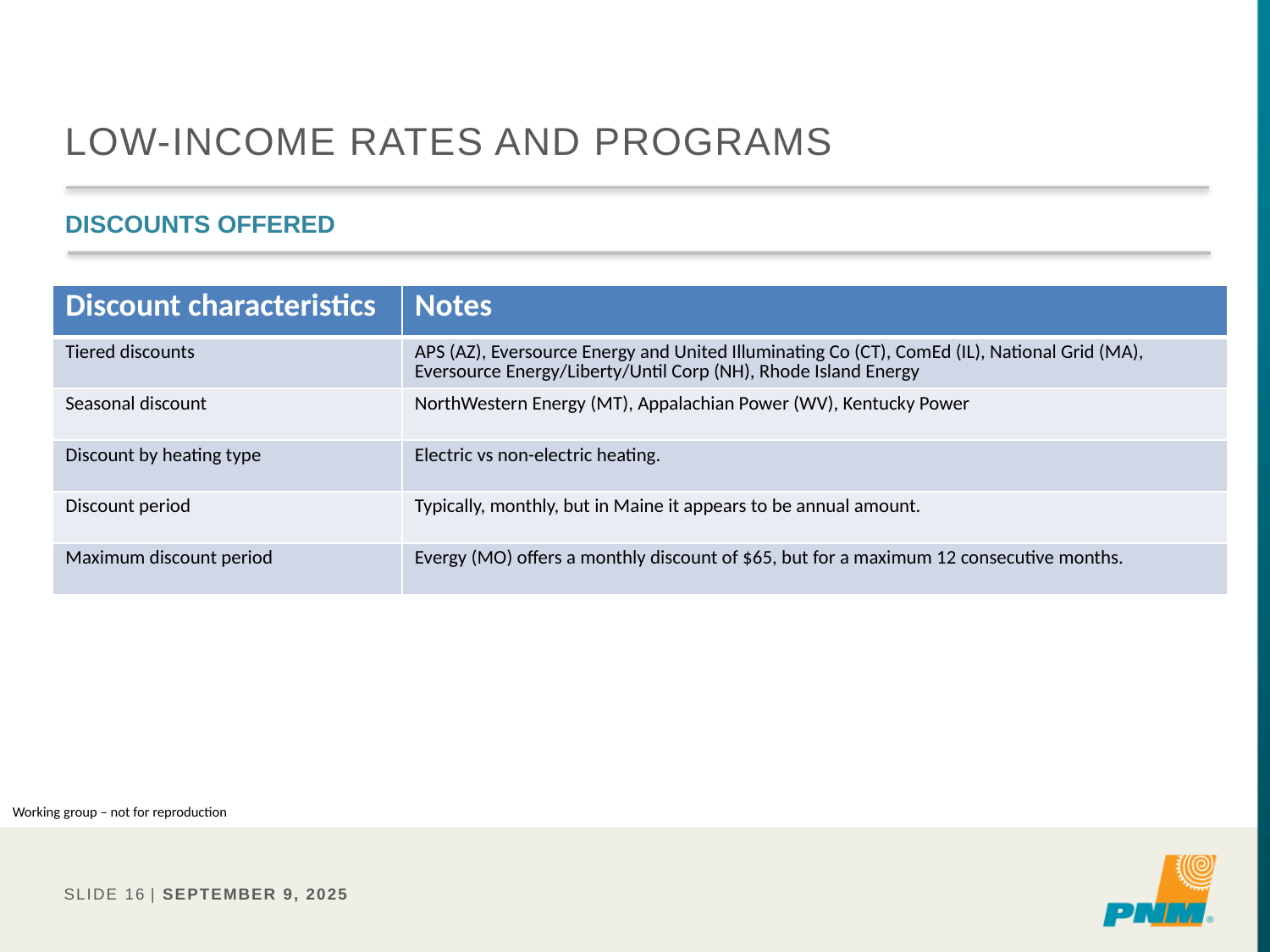

# Low-income rates and programs
Discounts offered
| Discount characteristics | Notes |
| --- | --- |
| Tiered discounts | APS (AZ), Eversource Energy and United Illuminating Co (CT), ComEd (IL), National Grid (MA), Eversource Energy/Liberty/Until Corp (NH), Rhode Island Energy |
| Seasonal discount | NorthWestern Energy (MT), Appalachian Power (WV), Kentucky Power |
| Discount by heating type | Electric vs non-electric heating. |
| Discount period | Typically, monthly, but in Maine it appears to be annual amount. |
| Maximum discount period | Evergy (MO) offers a monthly discount of $65, but for a maximum 12 consecutive months. |
Working group – not for reproduction